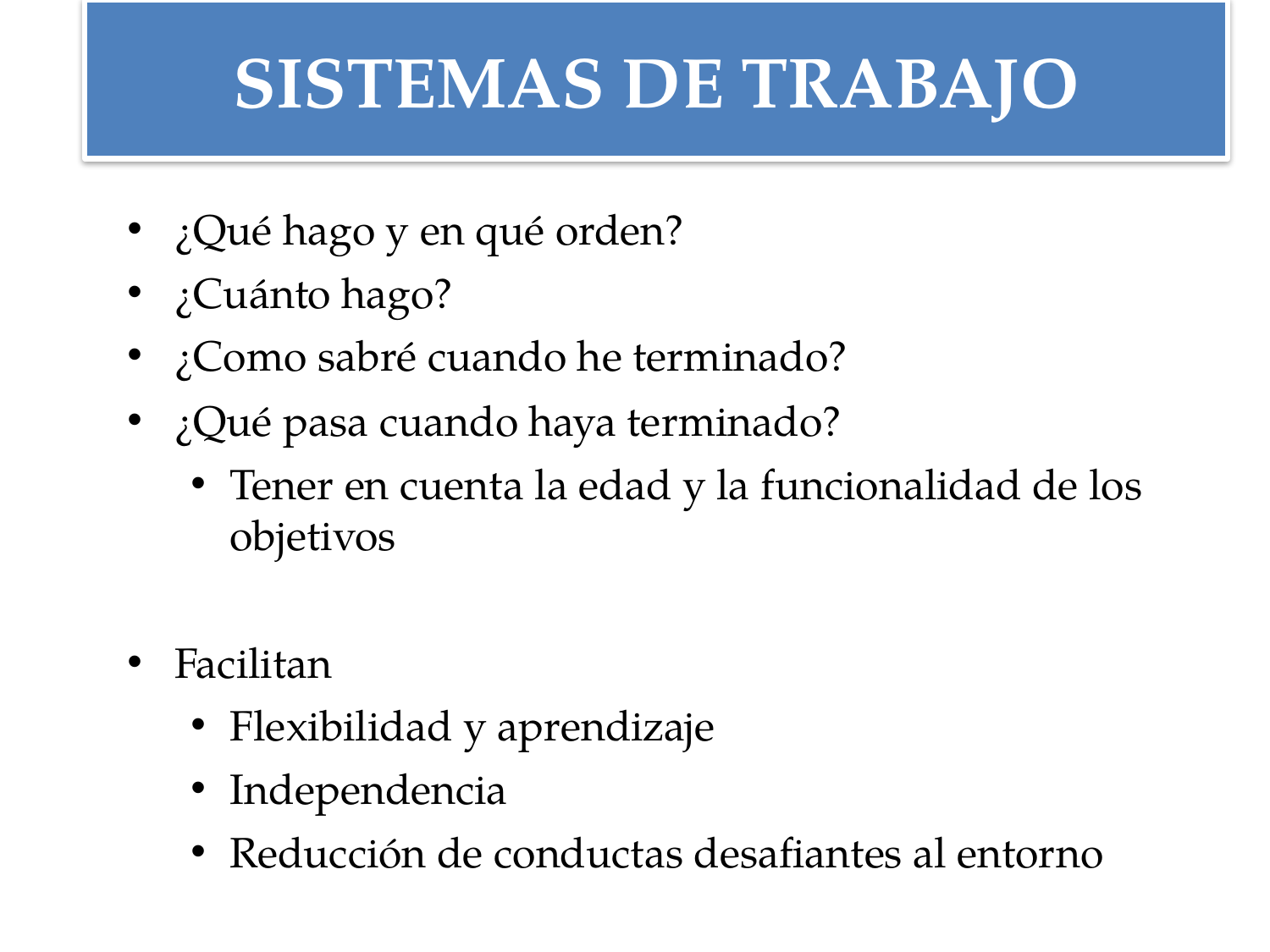

SISTEMAS DE TRABAJO
¿Qué hago y en qué orden?
¿Cuánto hago?
¿Como sabré cuando he terminado?
¿Qué pasa cuando haya terminado?
Tener en cuenta la edad y la funcionalidad de los objetivos

Facilitan
Flexibilidad y aprendizaje
Independencia
Reducción de conductas desafiantes al entorno